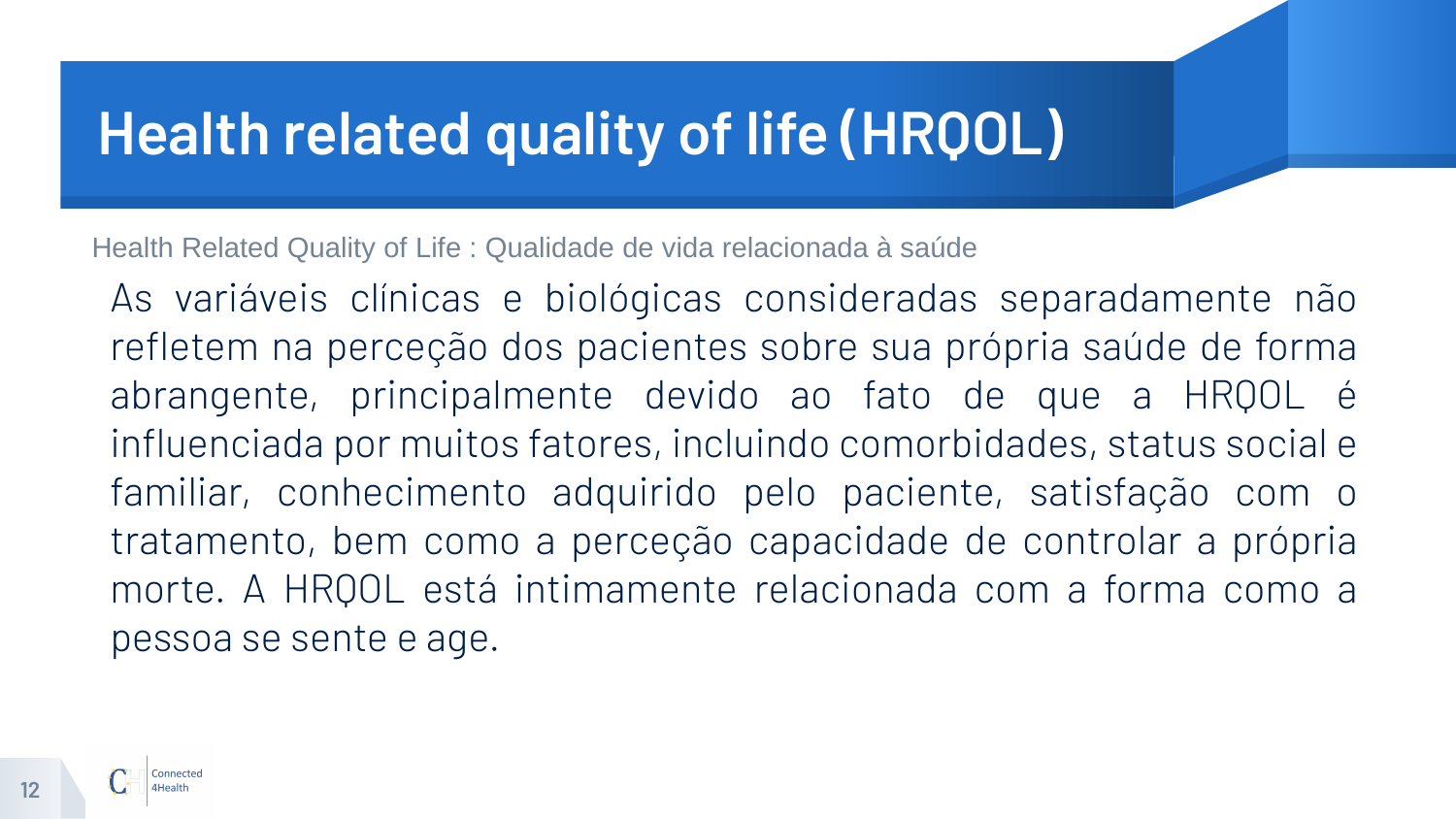

# Health related quality of life (HRQOL)
Health Related Quality of Life : Qualidade de vida relacionada à saúde
As variáveis clínicas e biológicas consideradas separadamente não refletem na perceção dos pacientes sobre sua própria saúde de forma abrangente, principalmente devido ao fato de que a HRQOL é influenciada por muitos fatores, incluindo comorbidades, status social e familiar, conhecimento adquirido pelo paciente, satisfação com o tratamento, bem como a perceção capacidade de controlar a própria morte. A HRQOL está intimamente relacionada com a forma como a pessoa se sente e age.
12